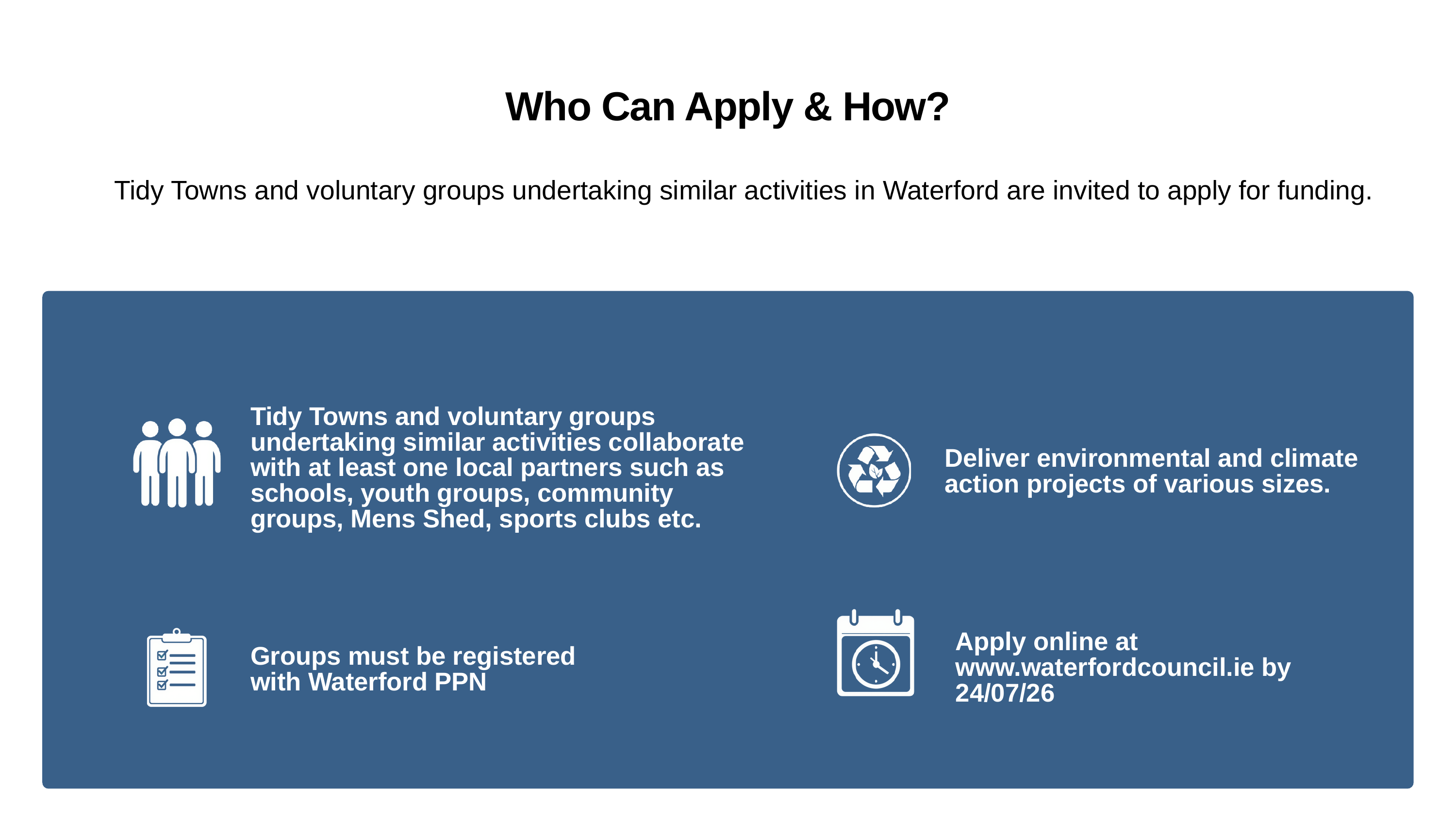

Who Can Apply & How?
Tidy Towns and voluntary groups undertaking similar activities in Waterford are invited to apply for funding.

Tidy Towns and voluntary groups undertaking similar activities collaborate with at least one local partners such as schools, youth groups, community groups, Mens Shed, sports clubs etc.

Deliver environmental and climate action projects of various sizes.

Apply online at www.waterfordcouncil.ie by 24/07/26
Groups must be registered with Waterford PPN